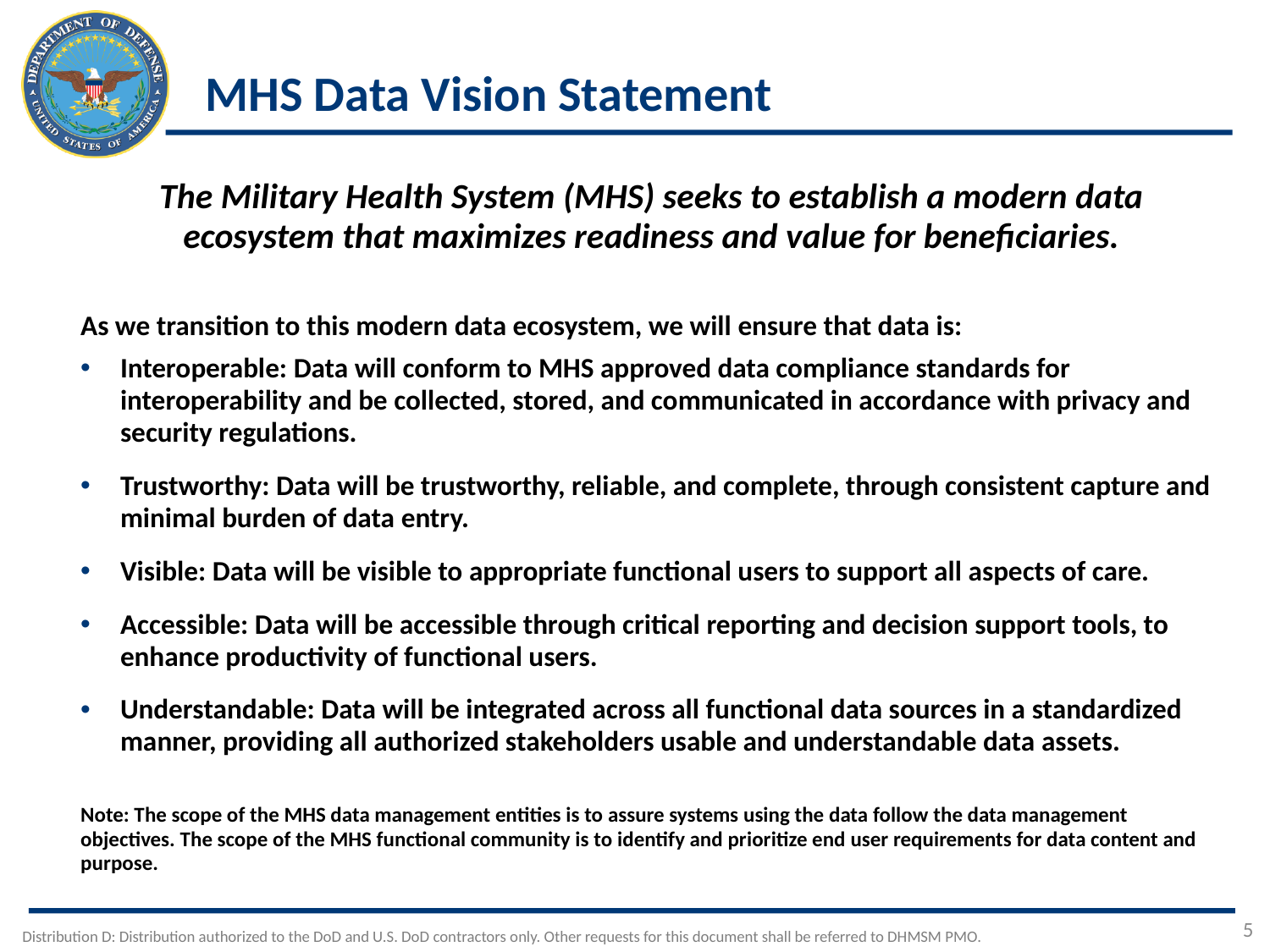

# MHS Data Vision Statement
The Military Health System (MHS) seeks to establish a modern data ecosystem that maximizes readiness and value for beneficiaries.

As we transition to this modern data ecosystem, we will ensure that data is:
Interoperable: Data will conform to MHS approved data compliance standards for interoperability and be collected, stored, and communicated in accordance with privacy and security regulations.
Trustworthy: Data will be trustworthy, reliable, and complete, through consistent capture and minimal burden of data entry.
Visible: Data will be visible to appropriate functional users to support all aspects of care.
Accessible: Data will be accessible through critical reporting and decision support tools, to enhance productivity of functional users.
Understandable: Data will be integrated across all functional data sources in a standardized manner, providing all authorized stakeholders usable and understandable data assets.

Note: The scope of the MHS data management entities is to assure systems using the data follow the data management objectives. The scope of the MHS functional community is to identify and prioritize end user requirements for data content and purpose.
5